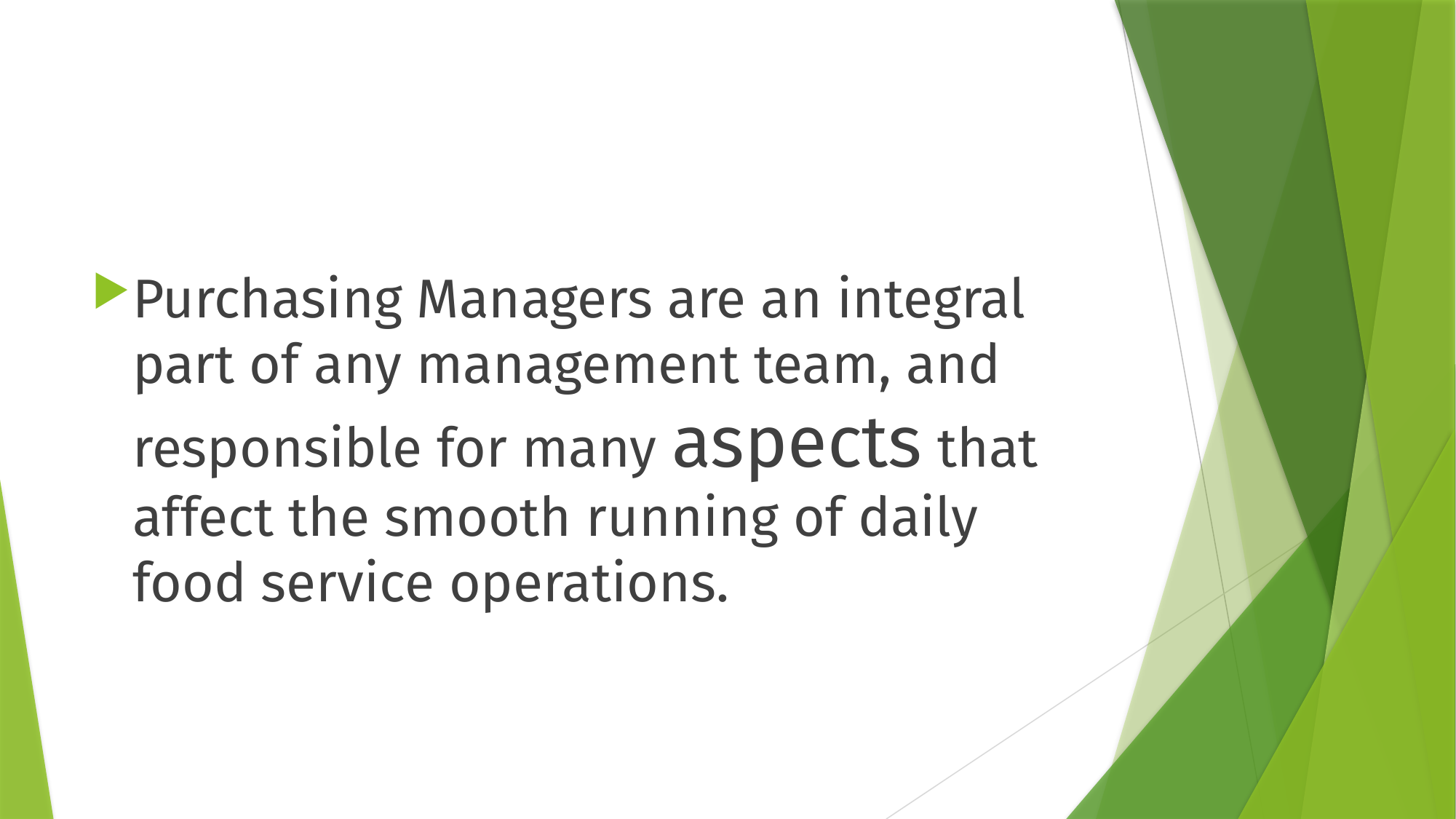

#
Purchasing Managers are an integral part of any management team, and responsible for many aspects that affect the smooth running of daily food service operations.